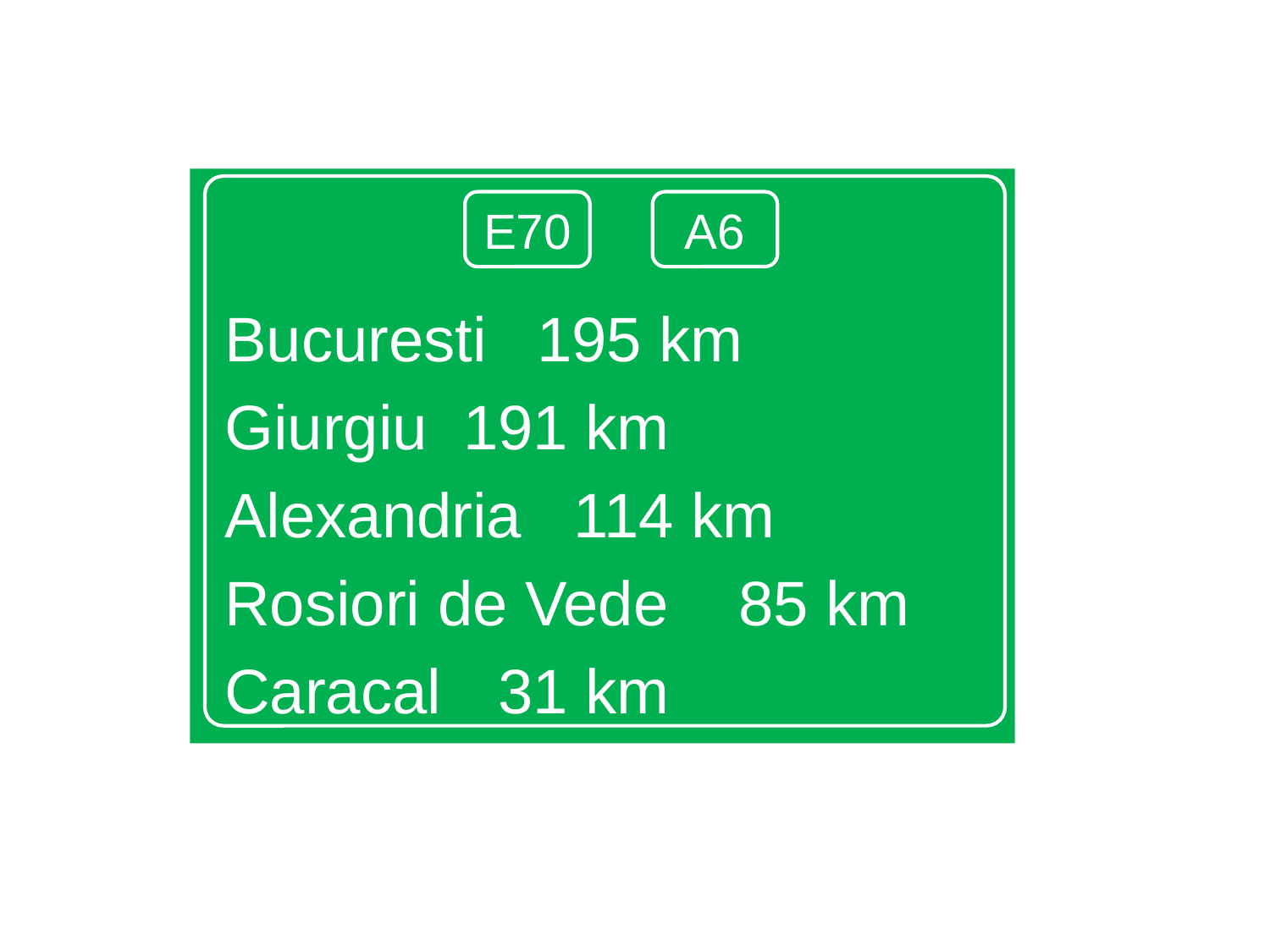

Bucuresti		 195 km
Giurgiu			 191 km
Alexandria		 114 km
Rosiori de Vede    85 km
Caracal			   31 km

E70
A6